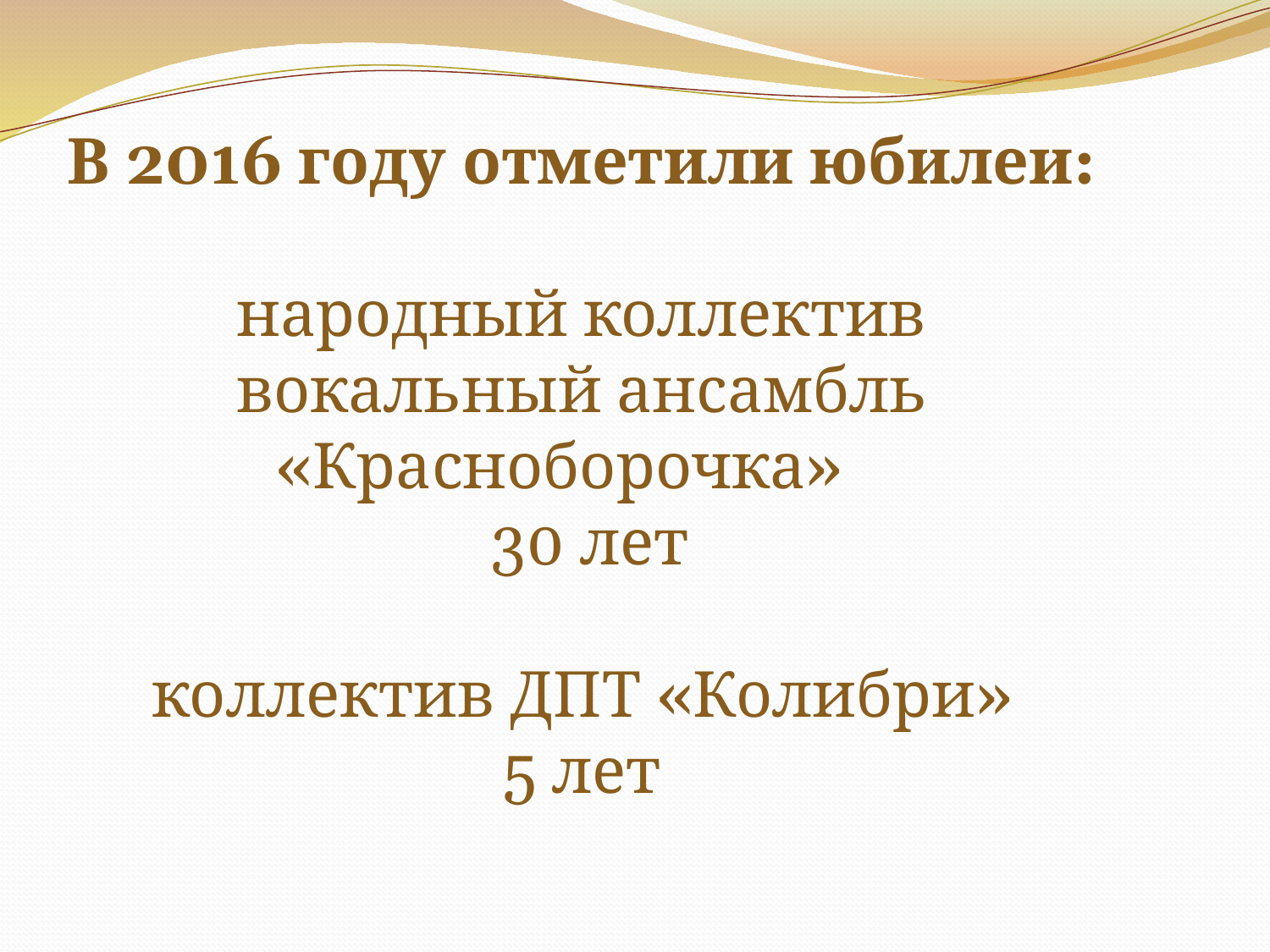

# В 2016 году отметили юбилеи: народный коллектив вокальный ансамбль «Красноборочка» 30 лет коллектив ДПТ «Колибри» 5 лет